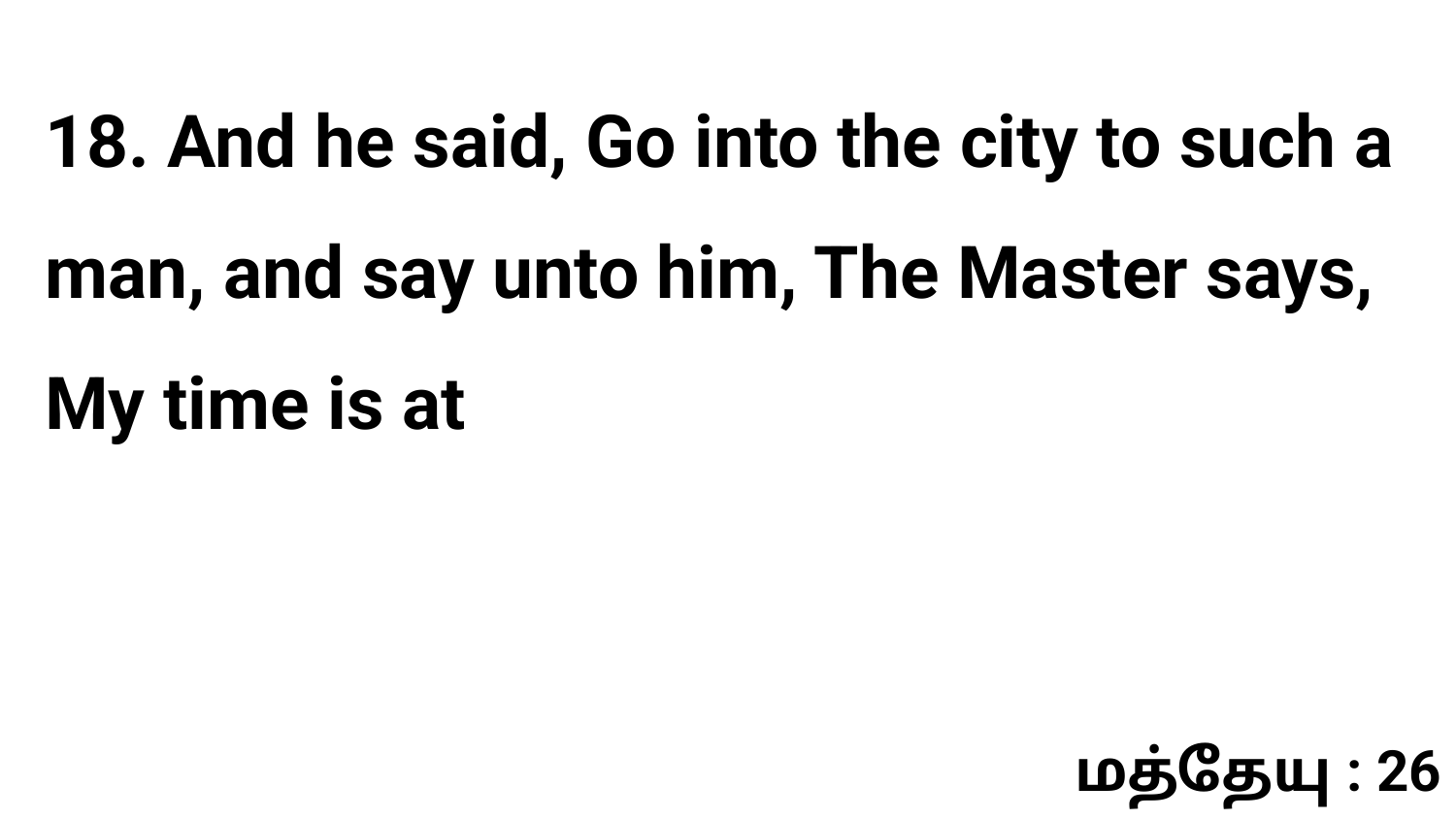

18. And he said, Go into the city to such a man, and say unto him, The Master says, My time is at
மத்தேயு : 26